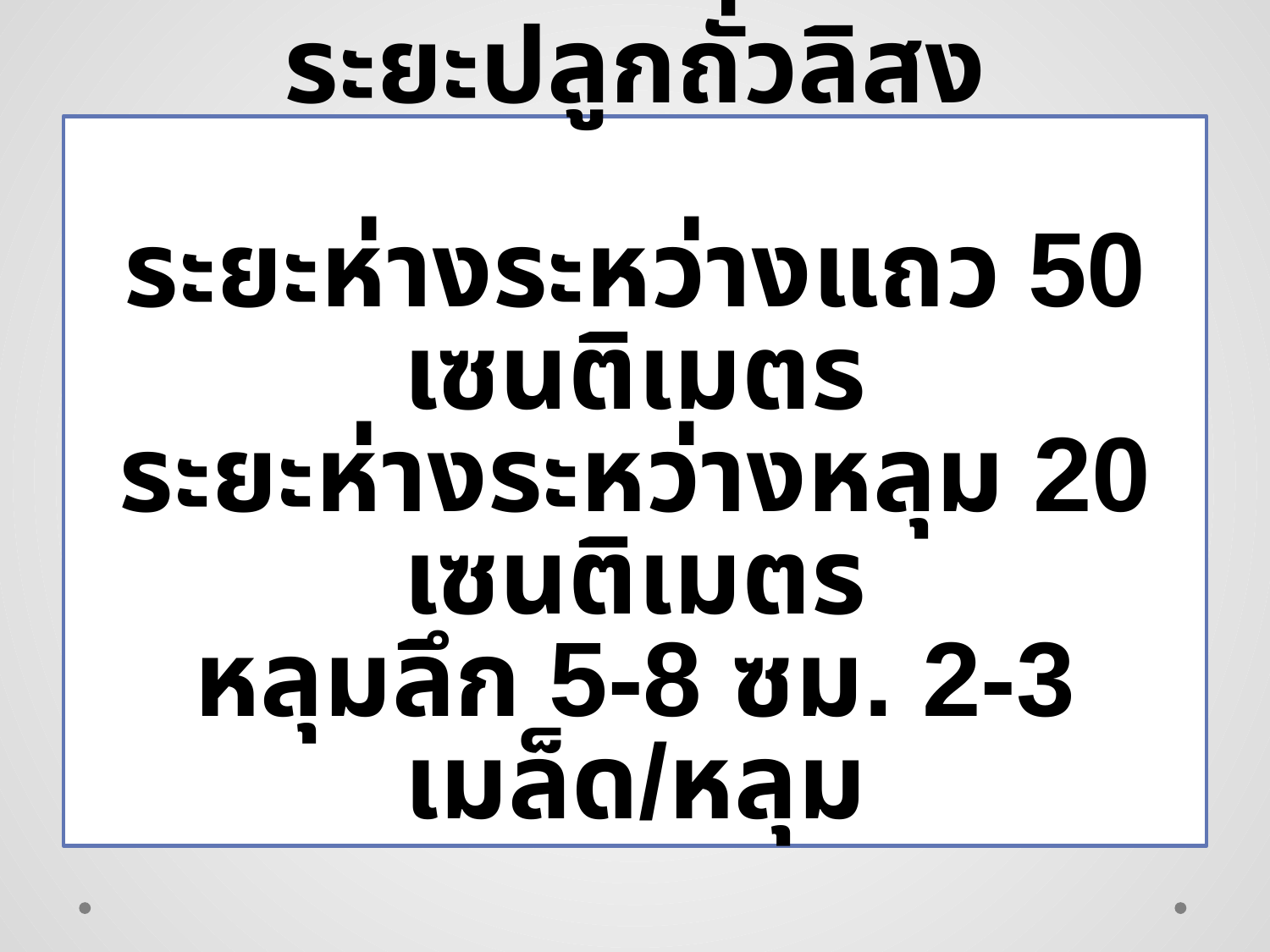

# ระยะปลูกถั่วลิสง ระยะห่างระหว่างแถว 50 เซนติเมตร ระยะห่างระหว่างหลุม 20 เซนติเมตร หลุมลึก 5-8 ซม. 2-3 เมล็ด/หลุม